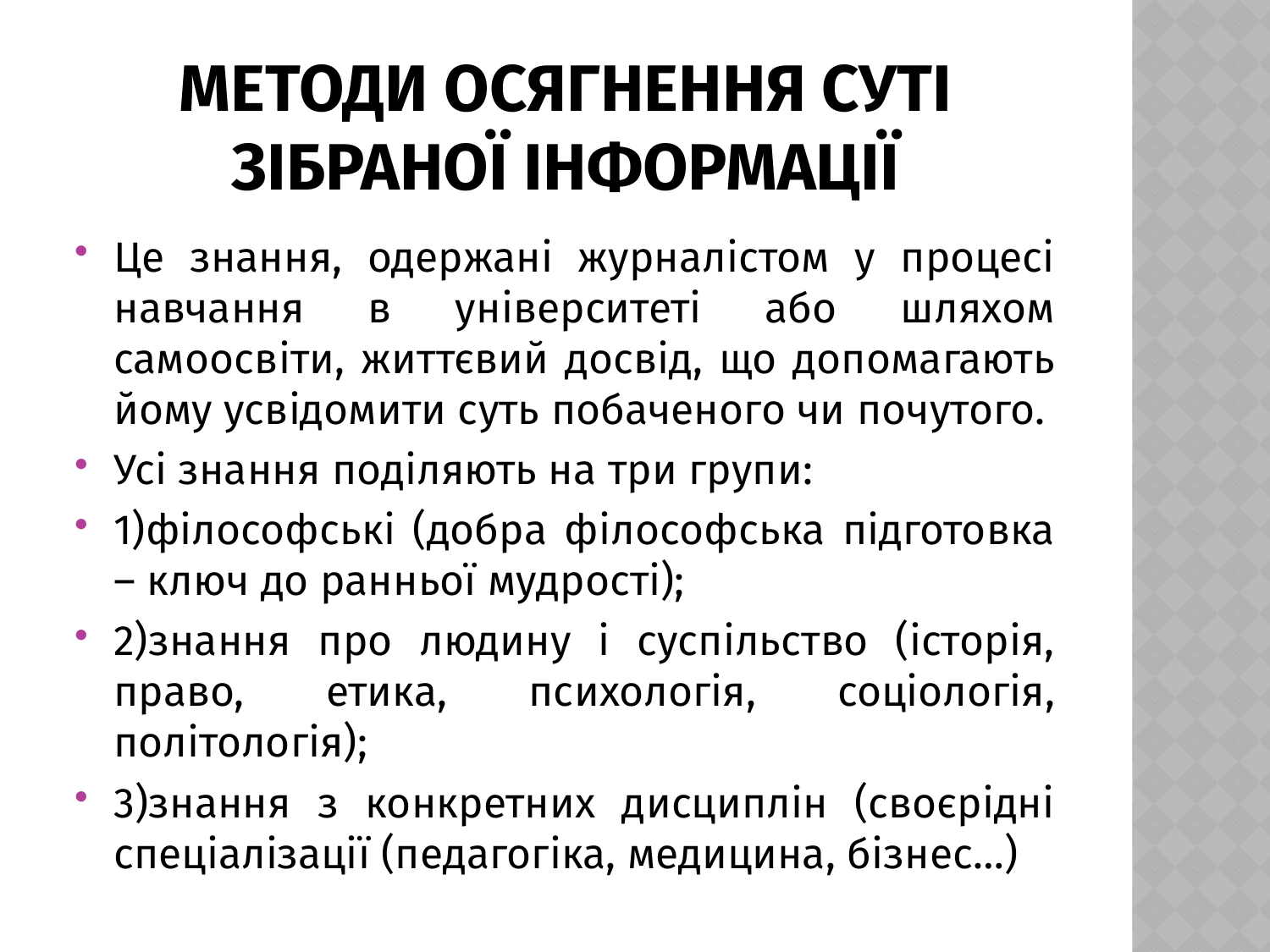

# Методи осягнення суті зібраної інформації
Це знання, одержані журналістом у процесі навчання в університеті або шляхом самоосвіти, життєвий досвід, що допомагають йому усвідомити суть побаченого чи почутого.
Усі знання поділяють на три групи:
1)філософські (добра філософська підготовка – ключ до ранньої мудрості);
2)знання про людину і суспільство (історія, право, етика, психологія, соціологія, політологія);
3)знання з конкретних дисциплін (своєрідні спеціалізації (педагогіка, медицина, бізнес…)